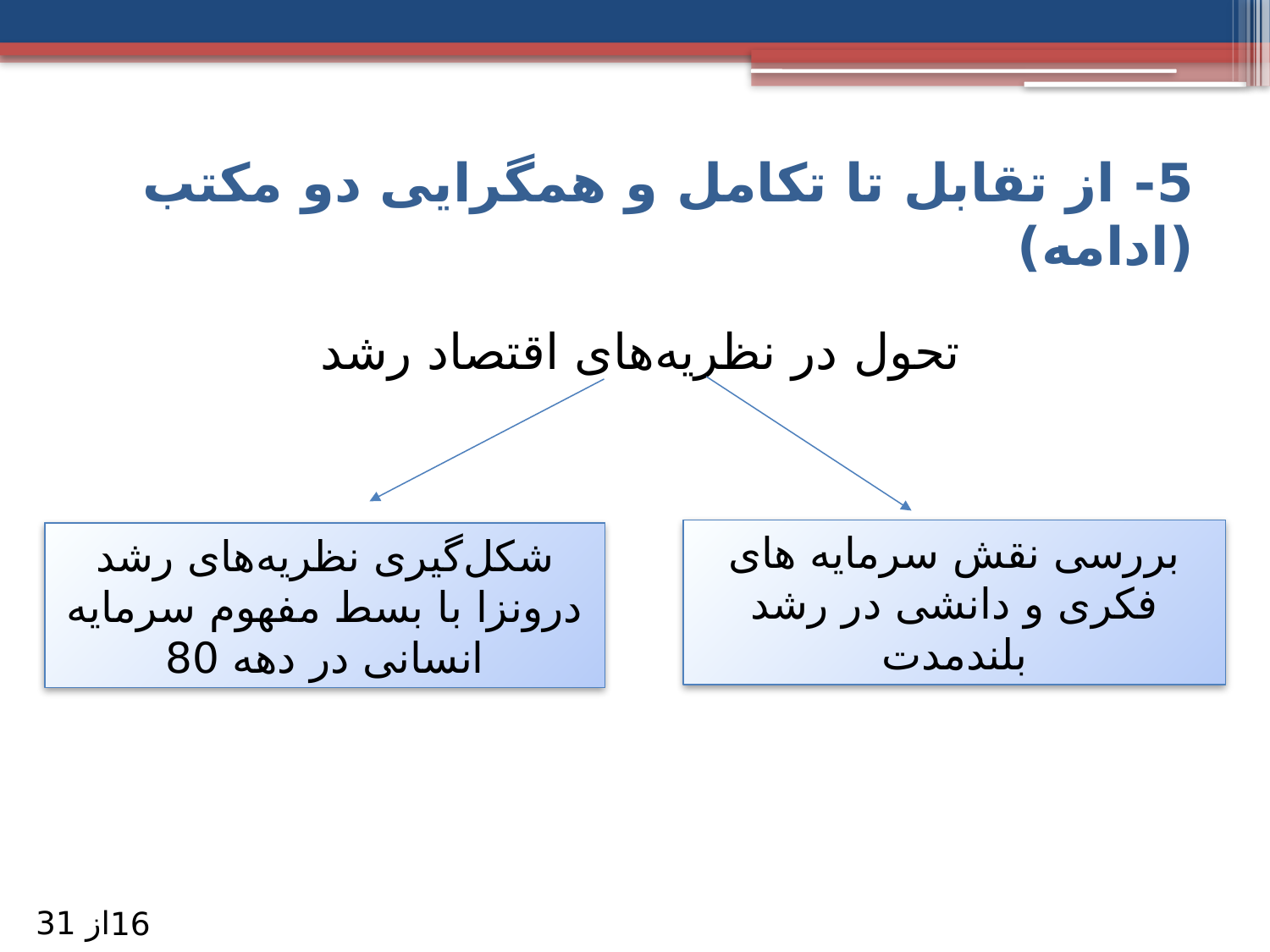

5- از تقابل تا تکامل و همگرايی دو مکتب (ادامه)
تحول در نظریه‌های اقتصاد رشد
بررسی نقش سرمایه های فکری و دانشی در رشد بلندمدت
شکل‌گیری نظریه‌های رشد درونزا با بسط مفهوم سرمایه انسانی در دهه 80
از 31
16